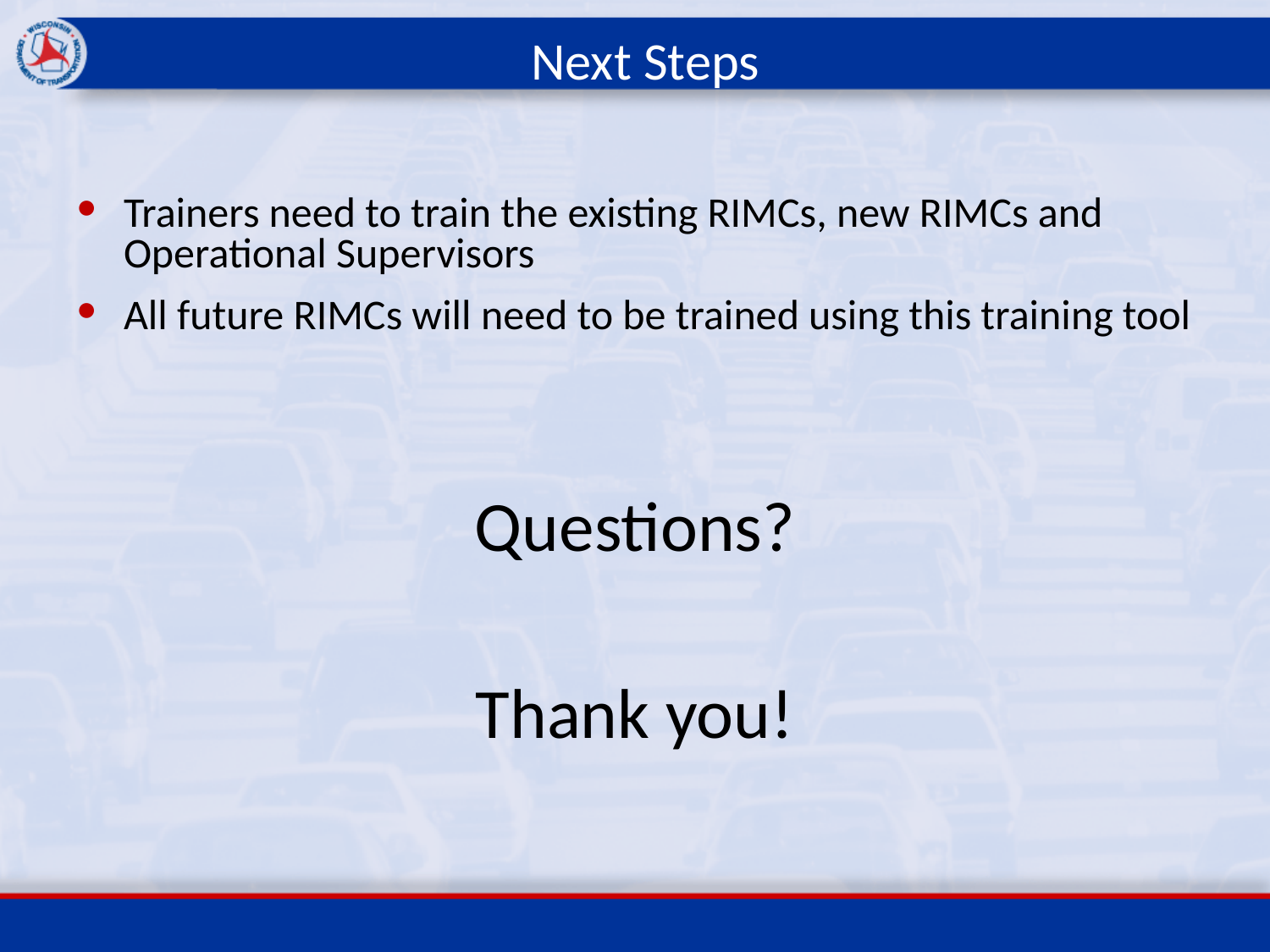

# Next Steps

Trainers need to train the existing RIMCs, new RIMCs and Operational Supervisors
All future RIMCs will need to be trained using this training tool

Questions?

Thank you!